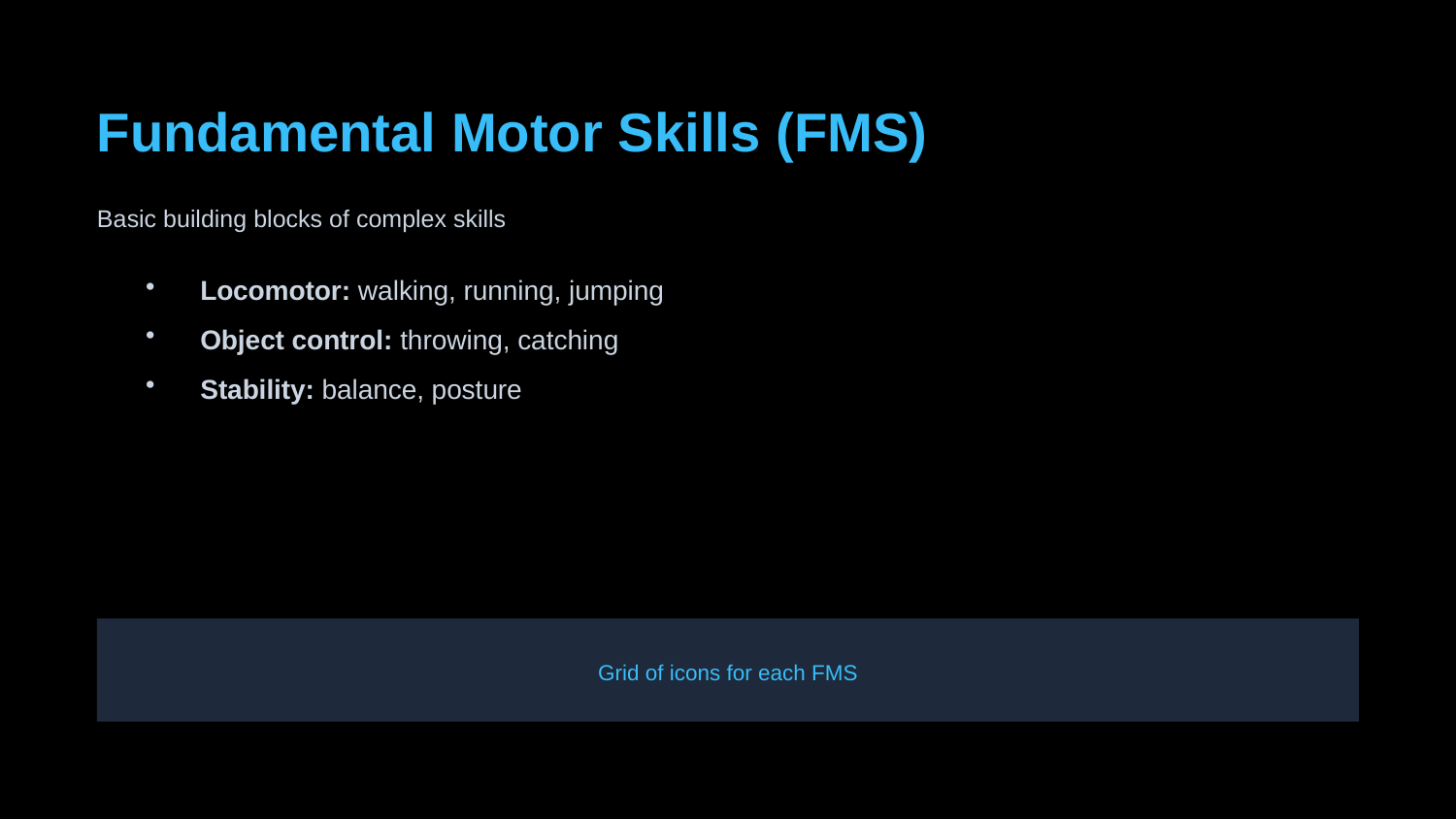

Fundamental Motor Skills (FMS)
Basic building blocks of complex skills
Locomotor: walking, running, jumping
Object control: throwing, catching
Stability: balance, posture

Grid of icons for each FMS